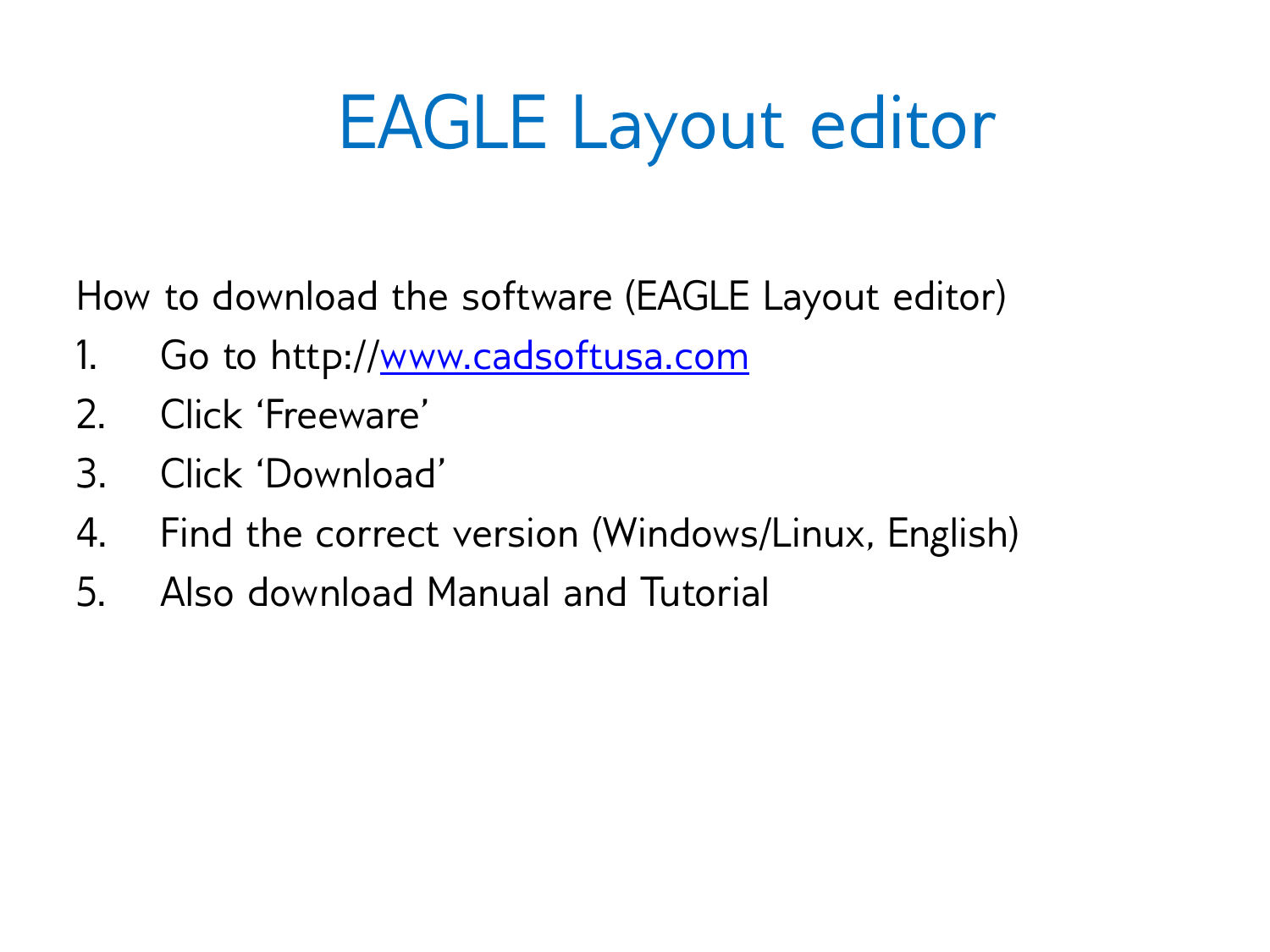

# EAGLE Layout editor
How to download the software (EAGLE Layout editor)
Go to http://www.cadsoftusa.com
Click ‘Freeware’
Click ‘Download’
Find the correct version (Windows/Linux, English)
Also download Manual and Tutorial